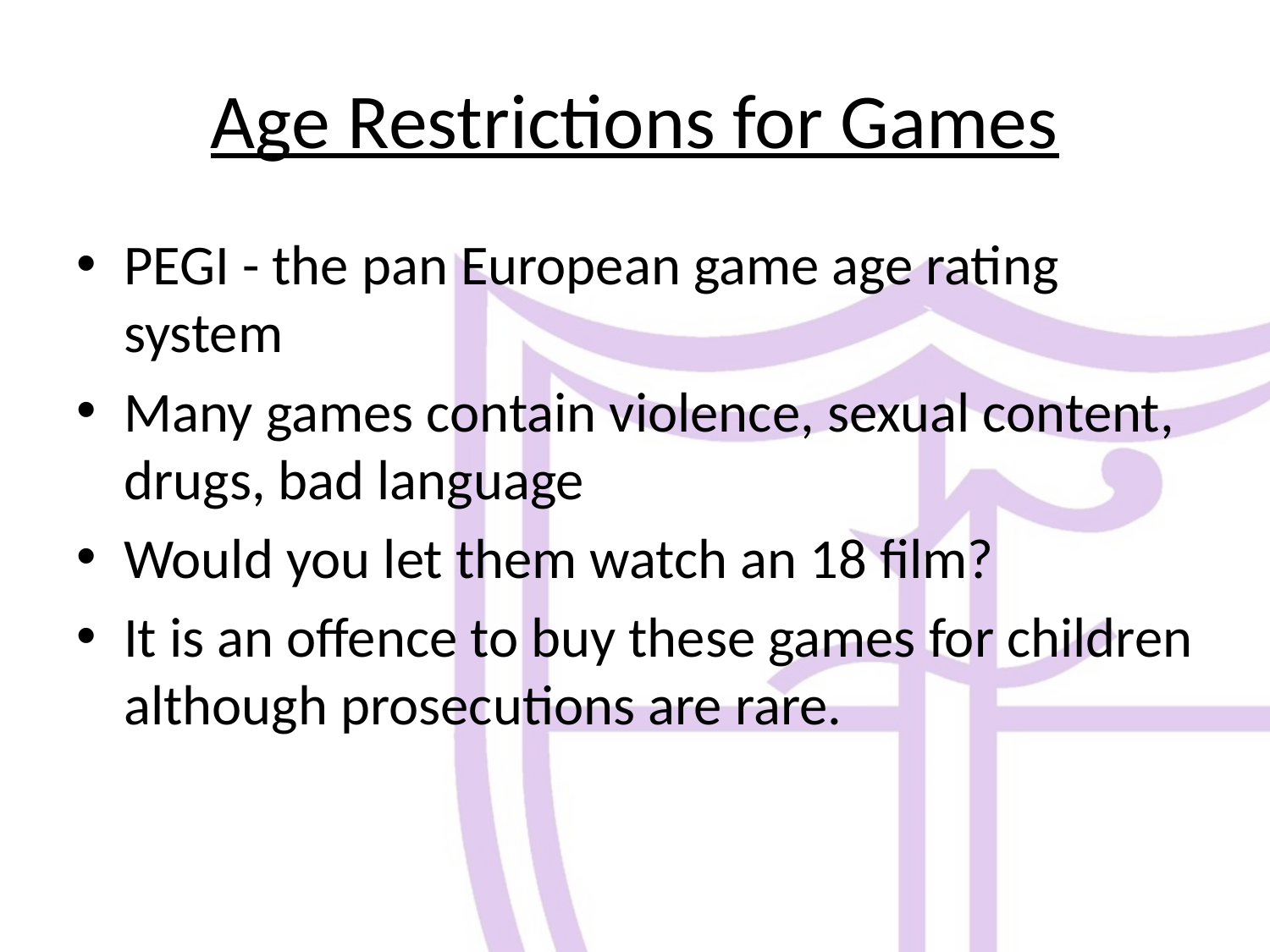

# Age Restrictions for Games
PEGI - the pan European game age rating system
Many games contain violence, sexual content, drugs, bad language
Would you let them watch an 18 film?
It is an offence to buy these games for children although prosecutions are rare.